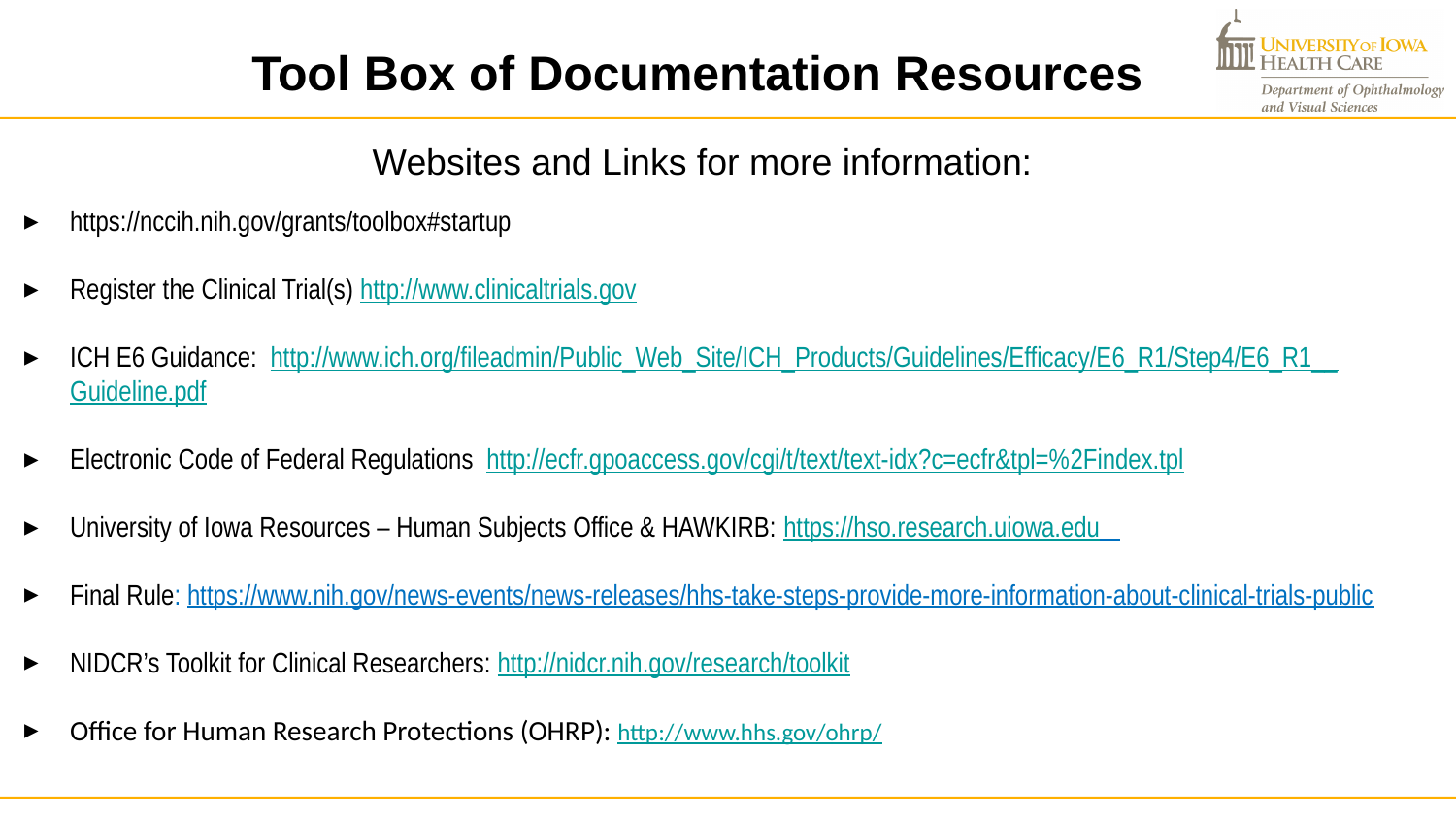

Tool Box of Documentation Resources
Websites and Links for more information:
https://nccih.nih.gov/grants/toolbox#startup
Register the Clinical Trial(s) http://www.clinicaltrials.gov

ICH E6 Guidance:  http://www.ich.org/fileadmin/Public_Web_Site/ICH_Products/Guidelines/Efficacy/E6_R1/Step4/E6_R1__Guideline.pdf
Electronic Code of Federal Regulations  http://ecfr.gpoaccess.gov/cgi/t/text/text-idx?c=ecfr&tpl=%2Findex.tpl
University of Iowa Resources – Human Subjects Office & HAWKIRB: https://hso.research.uiowa.edu
Final Rule: https://www.nih.gov/news-events/news-releases/hhs-take-steps-provide-more-information-about-clinical-trials-public
NIDCR’s Toolkit for Clinical Researchers: http://nidcr.nih.gov/research/toolkit
Office for Human Research Protections (OHRP): http://www.hhs.gov/ohrp/